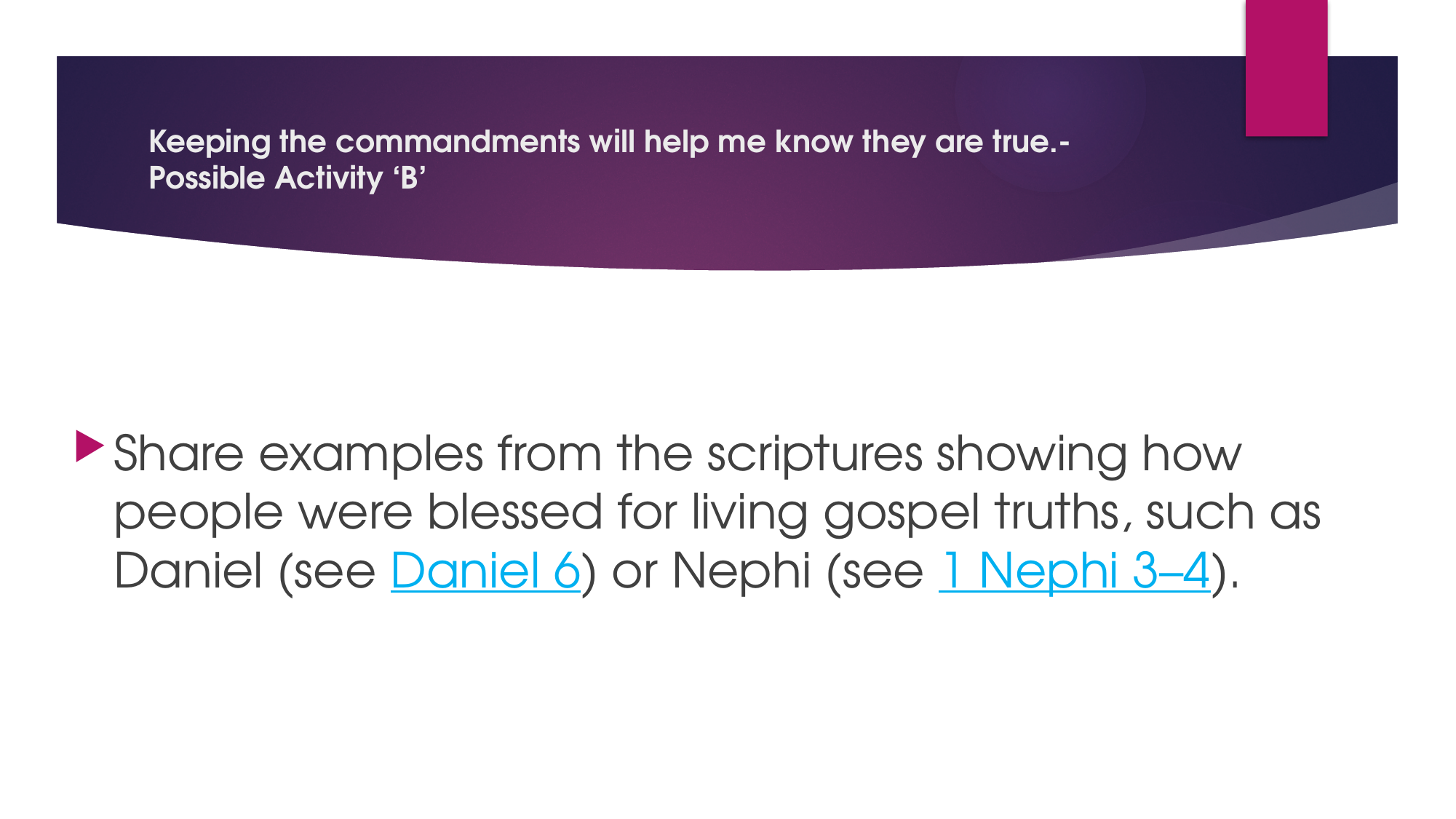

# Keeping the commandments will help me know they are true.- Possible Activity ‘B’
Share examples from the scriptures showing how people were blessed for living gospel truths, such as Daniel (see Daniel 6) or Nephi (see 1 Nephi 3–4).